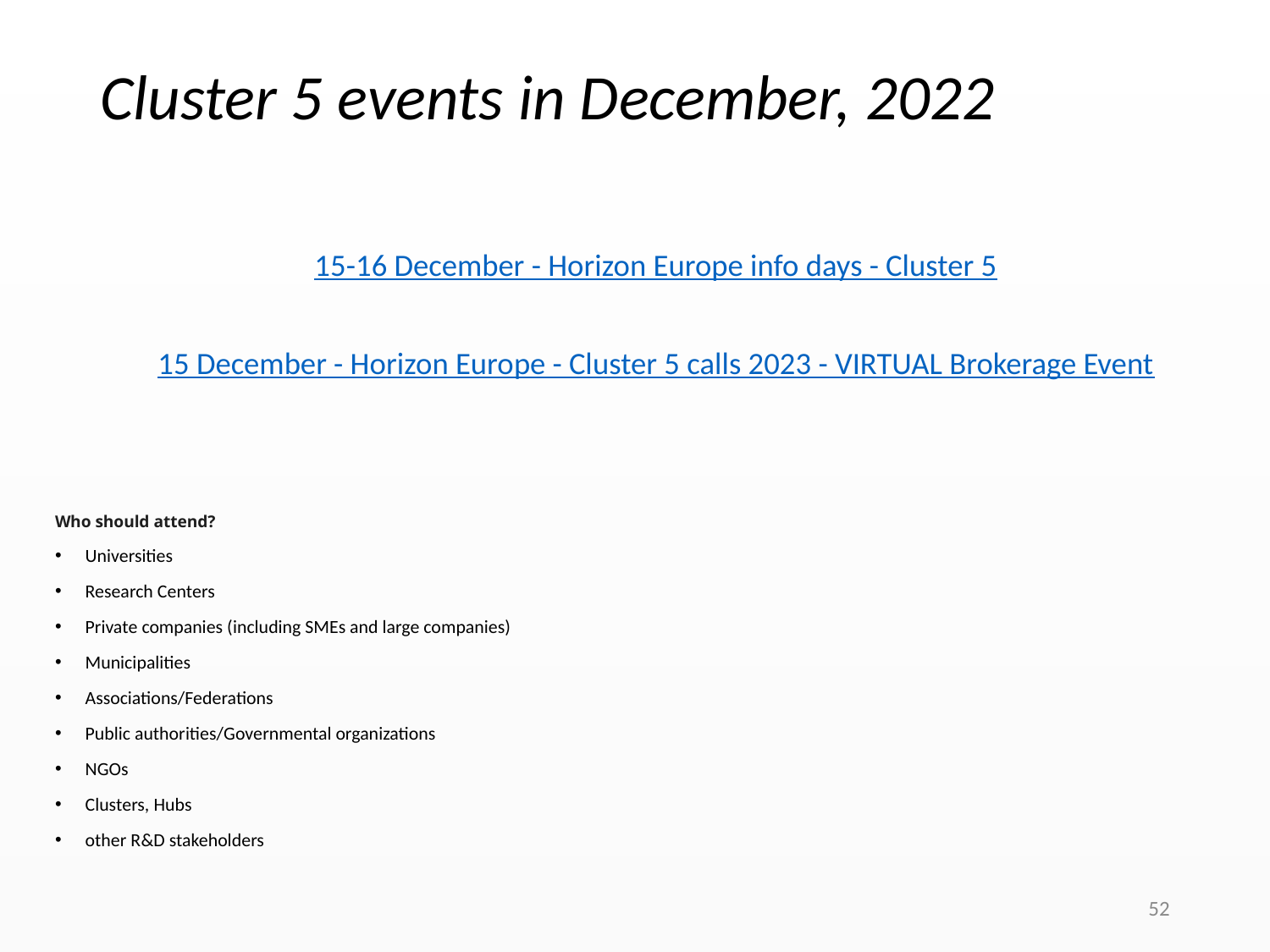

# Cluster 5 events in December, 2022

15-16 December - Horizon Europe info days - Cluster 5

15 December - Horizon Europe - Cluster 5 calls 2023 - VIRTUAL Brokerage Event

Who should attend?
Universities
Research Centers
Private companies (including SMEs and large companies)
Municipalities
Associations/Federations
Public authorities/Governmental organizations
NGOs
Clusters, Hubs
other R&D stakeholders

52